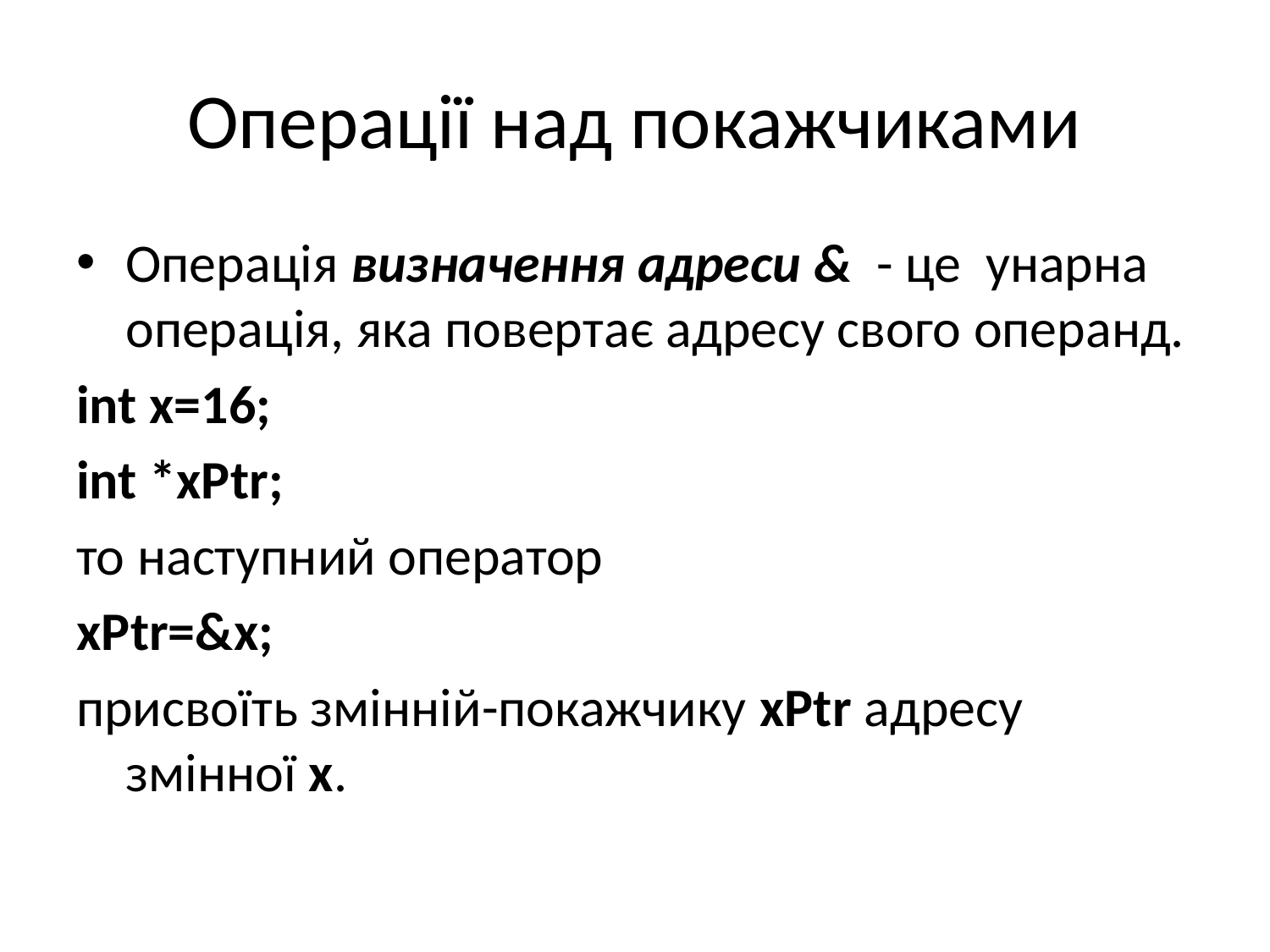

# Операції над покажчиками
Операція визначення адреси &  - це  унарна операція, яка повертає адресу свого операнд.
int х=16;
int *хPtr;
то наступний оператор
хPtr=&х;
присвоїть змінній-покажчику хPtr адресу змінної х.